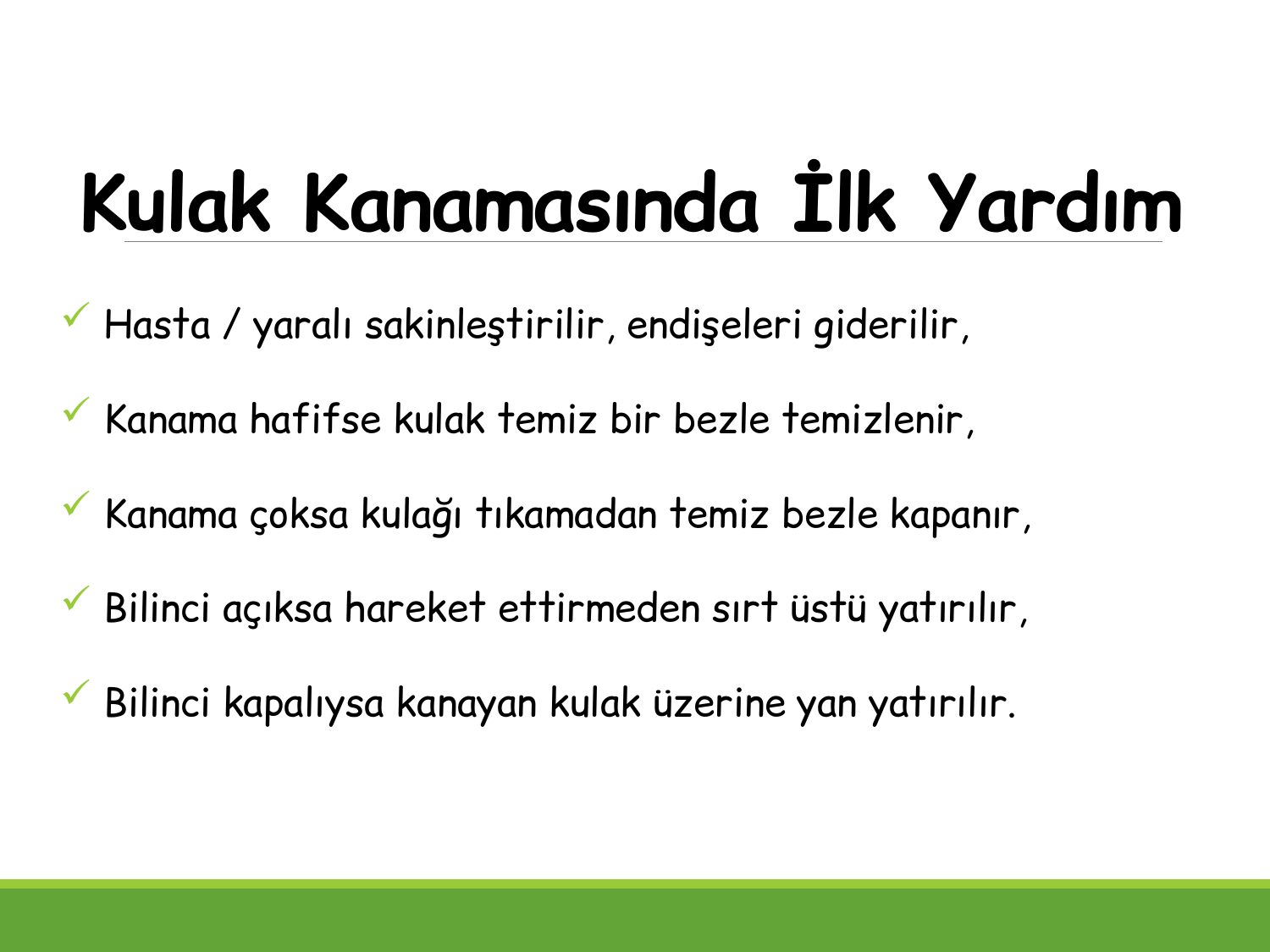

# Kulak Kanamasında İlk Yardım
 Hasta / yaralı sakinleştirilir, endişeleri giderilir,
 Kanama hafifse kulak temiz bir bezle temizlenir,
 Kanama çoksa kulağı tıkamadan temiz bezle kapanır,
 Bilinci açıksa hareket ettirmeden sırt üstü yatırılır,
 Bilinci kapalıysa kanayan kulak üzerine yan yatırılır.